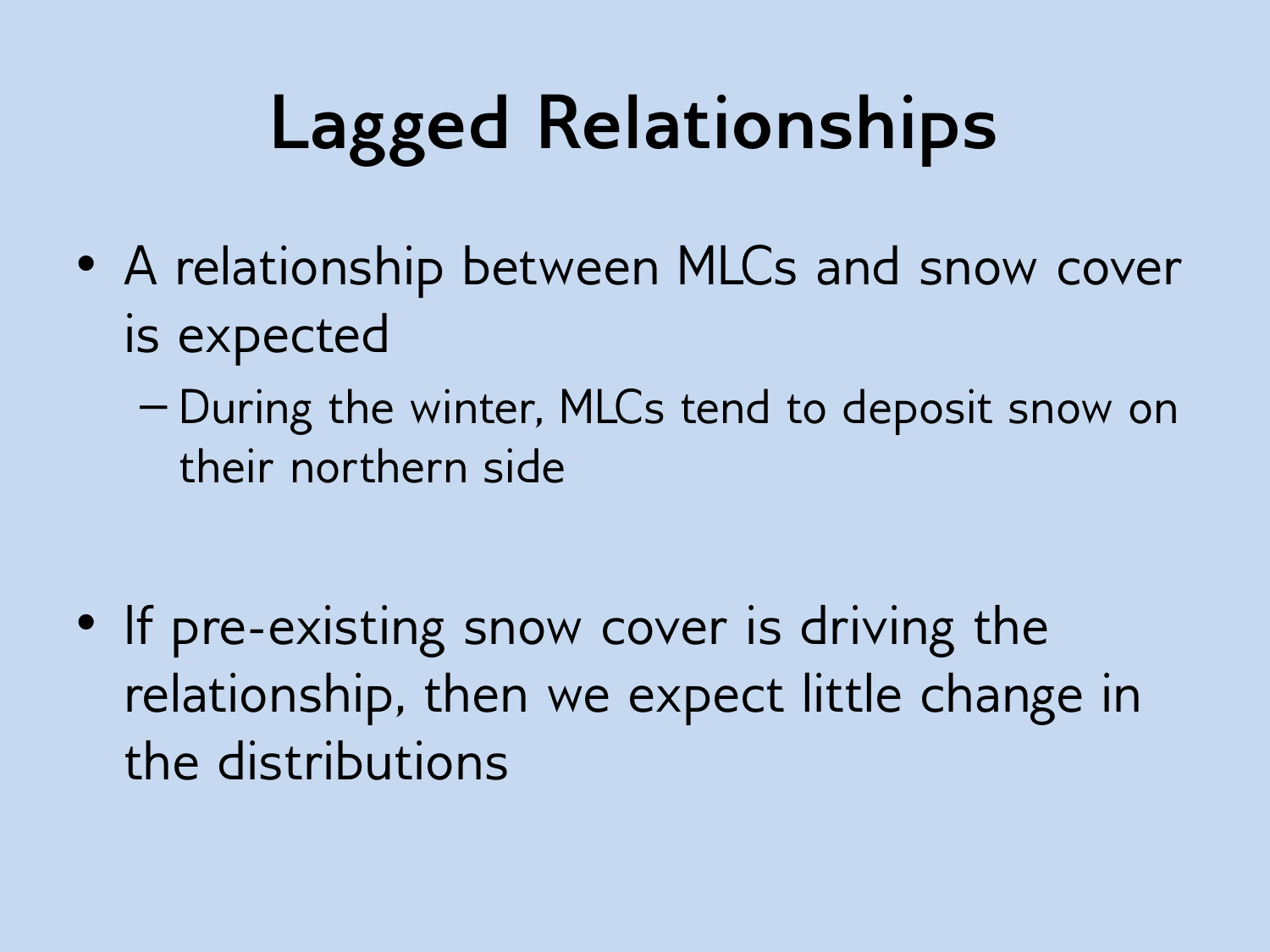

# Lagged Relationships
A relationship between MLCs and snow cover is expected
During the winter, MLCs tend to deposit snow on their northern side

If pre-existing snow cover is driving the relationship, then we expect little change in the distributions